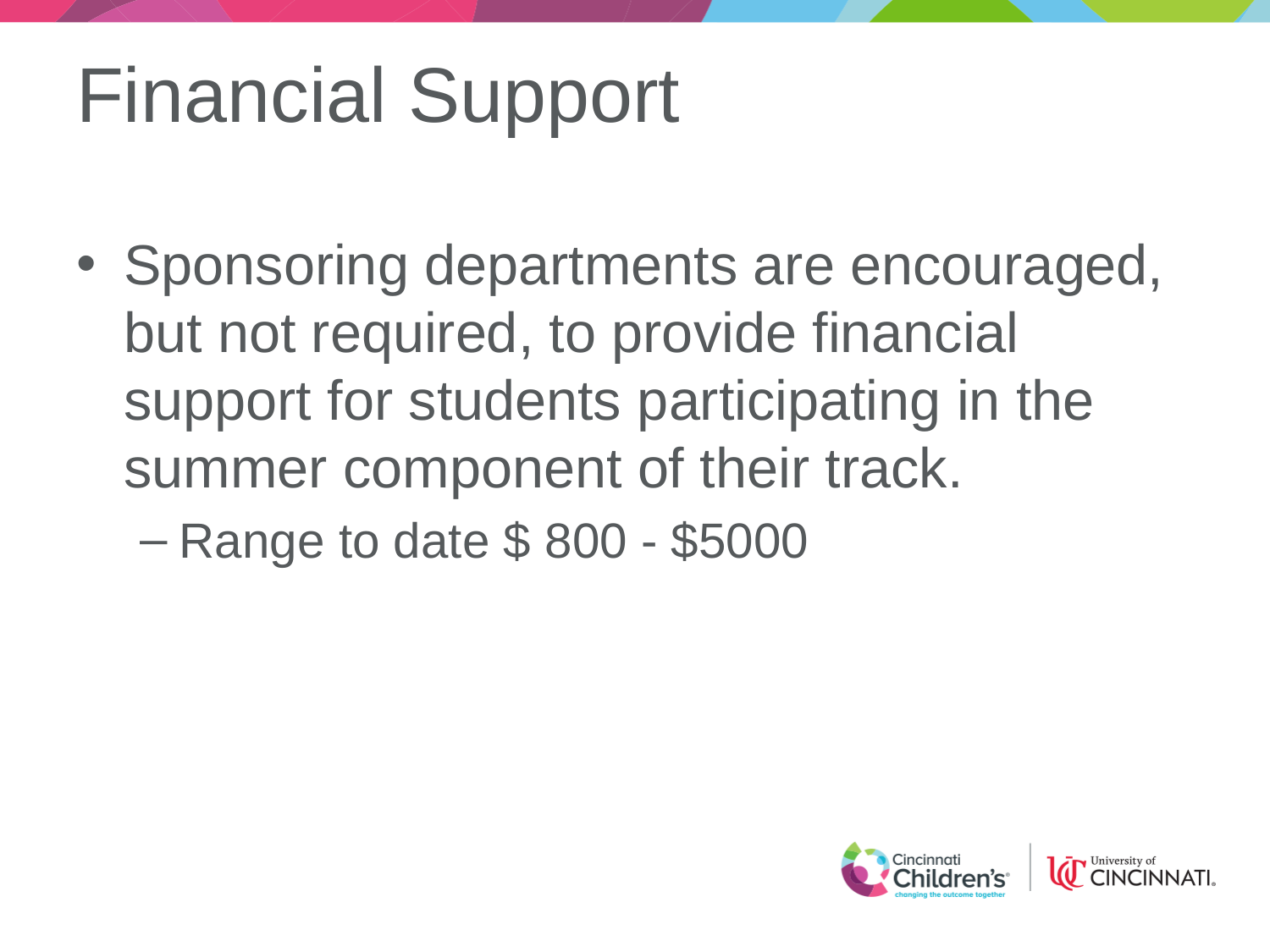

# Financial Support
Sponsoring departments are encouraged, but not required, to provide financial support for students participating in the summer component of their track.
Range to date $ 800 - $5000